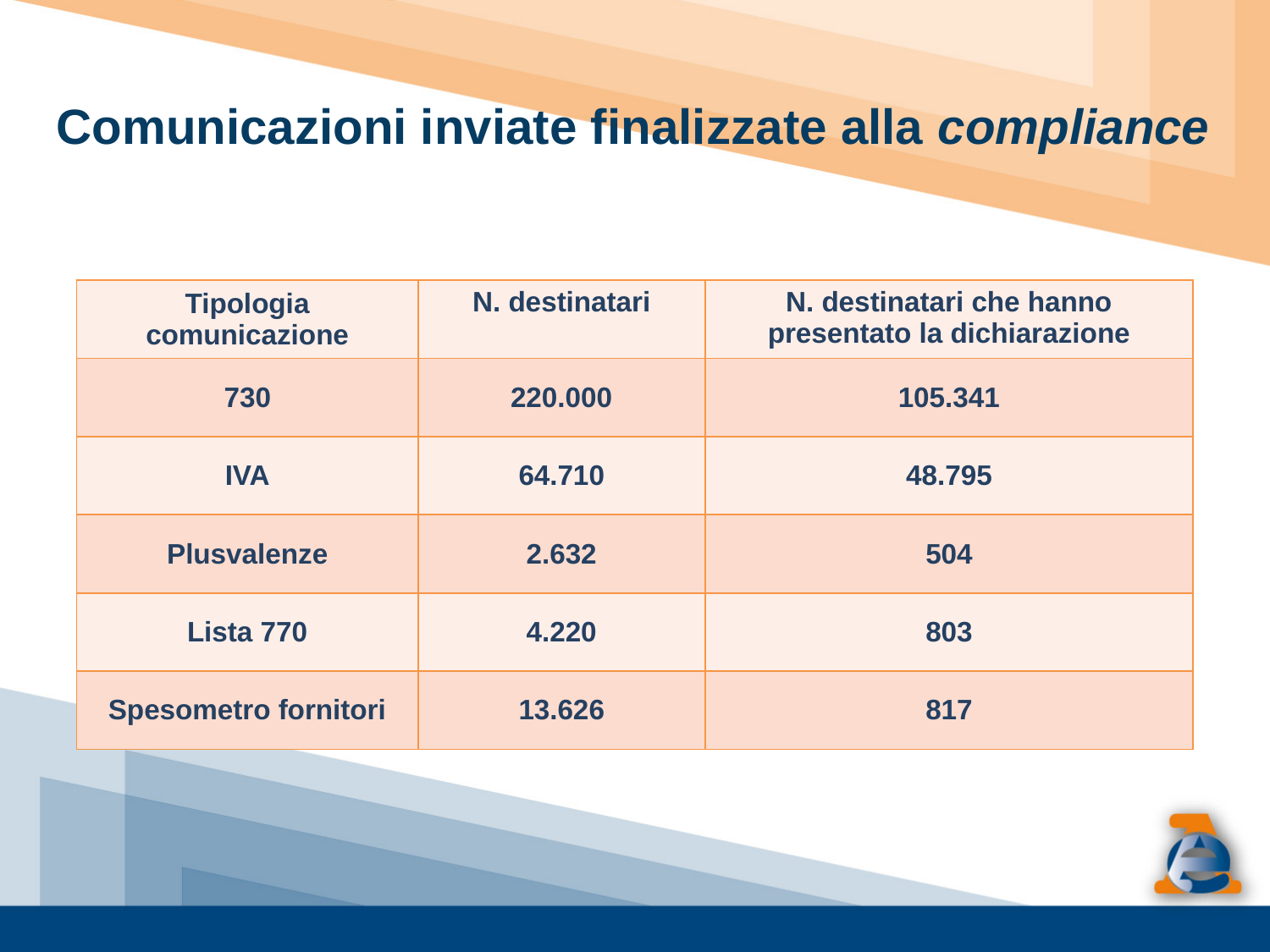

Comunicazioni inviate finalizzate alla compliance
| Tipologia comunicazione | N. destinatari | N. destinatari che hanno presentato la dichiarazione |
| --- | --- | --- |
| 730 | 220.000 | 105.341 |
| IVA | 64.710 | 48.795 |
| Plusvalenze | 2.632 | 504 |
| Lista 770 | 4.220 | 803 |
| Spesometro fornitori | 13.626 | 817 |